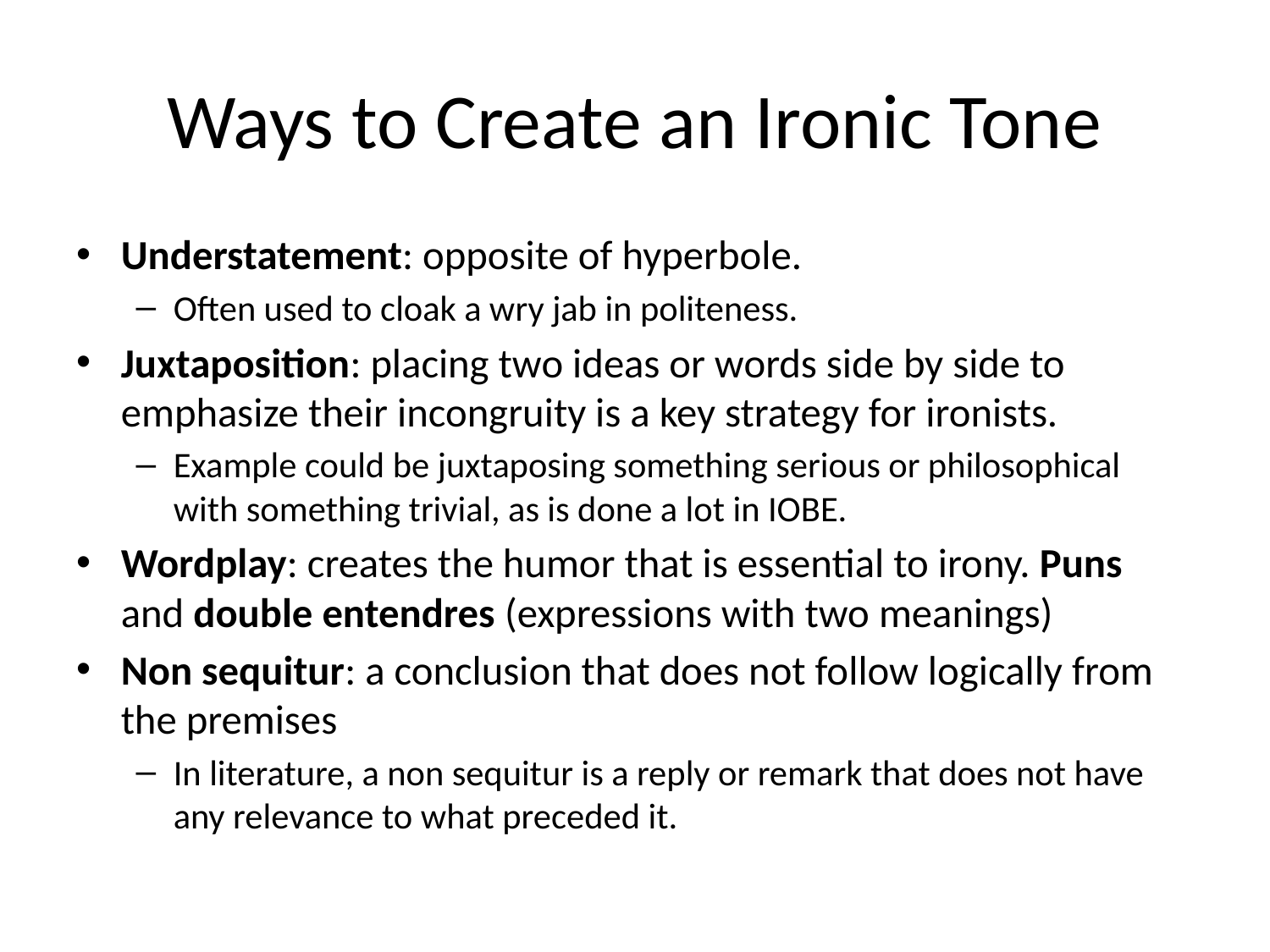

# Ways to Create an Ironic Tone
Understatement: opposite of hyperbole.
Often used to cloak a wry jab in politeness.
Juxtaposition: placing two ideas or words side by side to emphasize their incongruity is a key strategy for ironists.
Example could be juxtaposing something serious or philosophical with something trivial, as is done a lot in IOBE.
Wordplay: creates the humor that is essential to irony. Puns and double entendres (expressions with two meanings)
Non sequitur: a conclusion that does not follow logically from the premises
In literature, a non sequitur is a reply or remark that does not have any relevance to what preceded it.